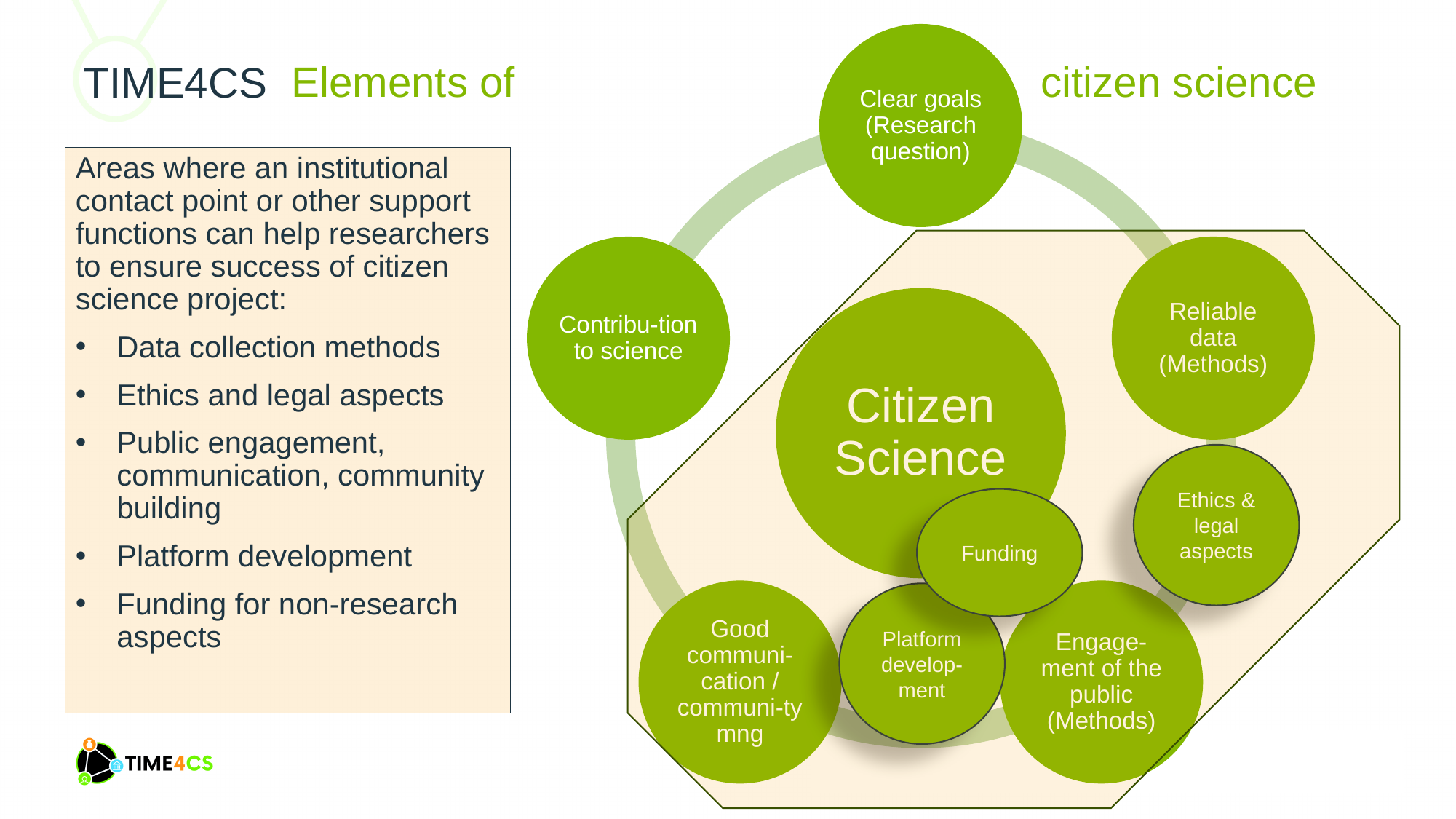

Citizen Science
Clear goals (Research question)
Reliable data (Methods)
Engage-ment of the public (Methods)
Good communi-cation / communi-ty mng
Contribu-tion to science
Elements of 				        citizen science
Areas where an institutional contact point or other support functions can help researchers to ensure success of citizen science project:
Data collection methods
Ethics and legal aspects
Public engagement, communication, community building
Platform development
Funding for non-research aspects

Ethics & legal aspects
Funding
Platform develop-ment